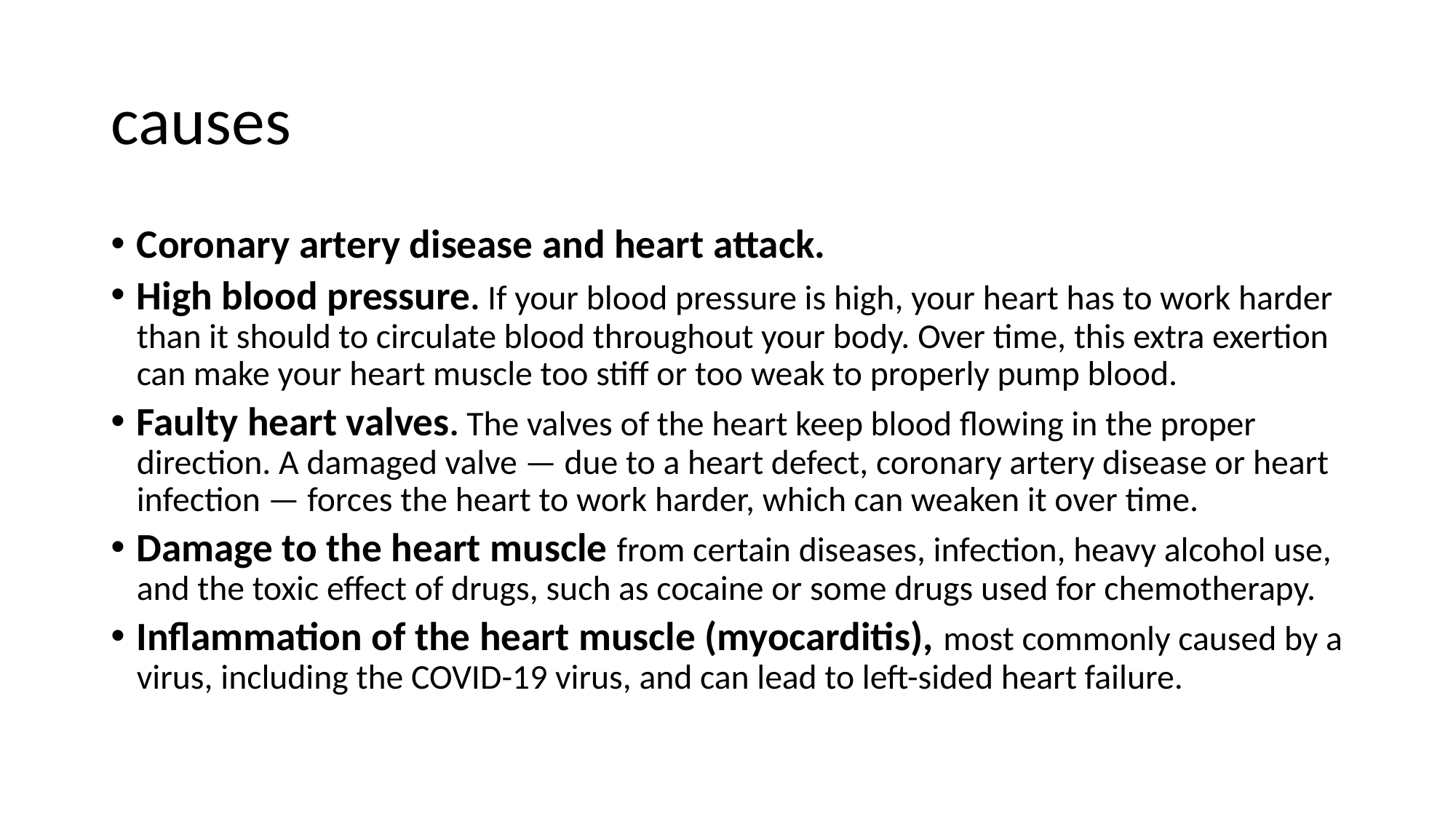

# causes
Coronary artery disease and heart attack.
High blood pressure. If your blood pressure is high, your heart has to work harder than it should to circulate blood throughout your body. Over time, this extra exertion can make your heart muscle too stiff or too weak to properly pump blood.
Faulty heart valves. The valves of the heart keep blood flowing in the proper direction. A damaged valve — due to a heart defect, coronary artery disease or heart infection — forces the heart to work harder, which can weaken it over time.
Damage to the heart muscle from certain diseases, infection, heavy alcohol use, and the toxic effect of drugs, such as cocaine or some drugs used for chemotherapy.
Inflammation of the heart muscle (myocarditis), most commonly caused by a virus, including the COVID-19 virus, and can lead to left-sided heart failure.